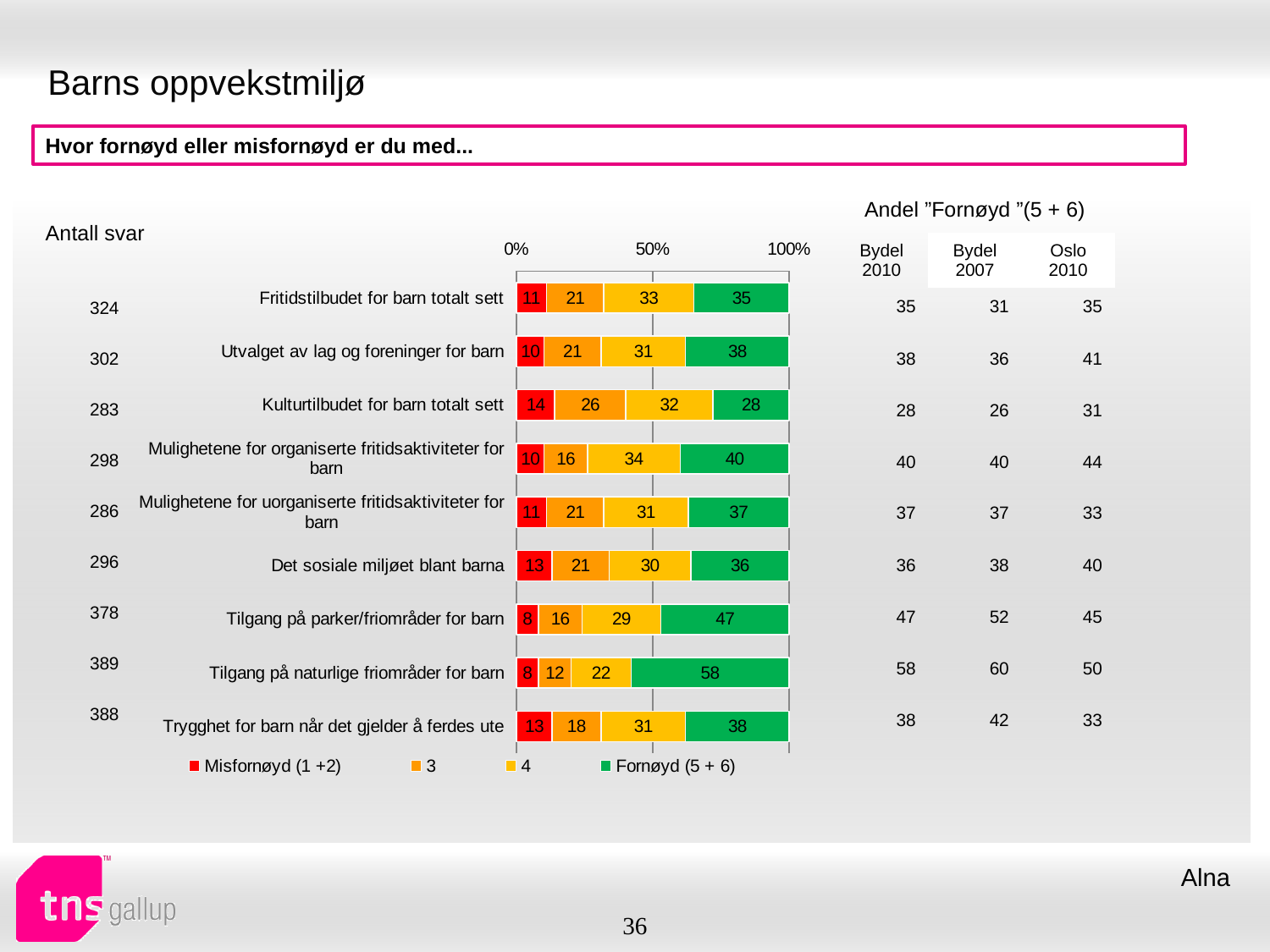

# Barns oppvekstmiljø
Hvor fornøyd eller misfornøyd er du med...
| Andel ”Fornøyd ”(5 + 6) |  |  |
| --- | --- | --- |
| Bydel 2010 | Bydel 2007 | Oslo 2010 |
| Antall svar |
| --- |

### Chart

| Category | Misfornøyd (1 +2) | 3 | 4 | Fornøyd (5 + 6) |
|---|---|---|---|---|
| Fritidstilbudet for barn totalt sett | 11.0 | 21.0 | 33.0 | 35.0 |
| Utvalget av lag og foreninger for barn | 10.0 | 21.0 | 31.0 | 38.0 |
| Kulturtilbudet for barn totalt sett | 14.0 | 26.0 | 32.0 | 28.0 |
| Mulighetene for organiserte fritidsaktiviteter for barn | 10.0 | 16.0 | 34.0 | 40.0 |
| Mulighetene for uorganiserte fritidsaktiviteter for barn | 11.0 | 21.0 | 31.0 | 37.0 |
| Det sosiale miljøet blant barna | 13.0 | 21.0 | 30.0 | 36.0 |
| Tilgang på parker/friområder for barn | 8.0 | 16.0 | 29.0 | 47.0 |
| Tilgang på naturlige friområder for barn | 8.0 | 12.0 | 22.0 | 58.0 |
| Trygghet for barn når det gjelder å ferdes ute | 13.0 | 18.0 | 31.0 | 38.0 |
| 35 | 31 | 35 |
| --- | --- | --- |
| 38 | 36 | 41 |
| 28 | 26 | 31 |
| 40 | 40 | 44 |
| 37 | 37 | 33 |
| 36 | 38 | 40 |
| 47 | 52 | 45 |
| 58 | 60 | 50 |
| 38 | 42 | 33 |
| 324 |
| --- |
| 302 |
| 283 |
| 298 |
| 286 |
| 296 |
| 378 |
| 389 |
| 388 |
Alna
36